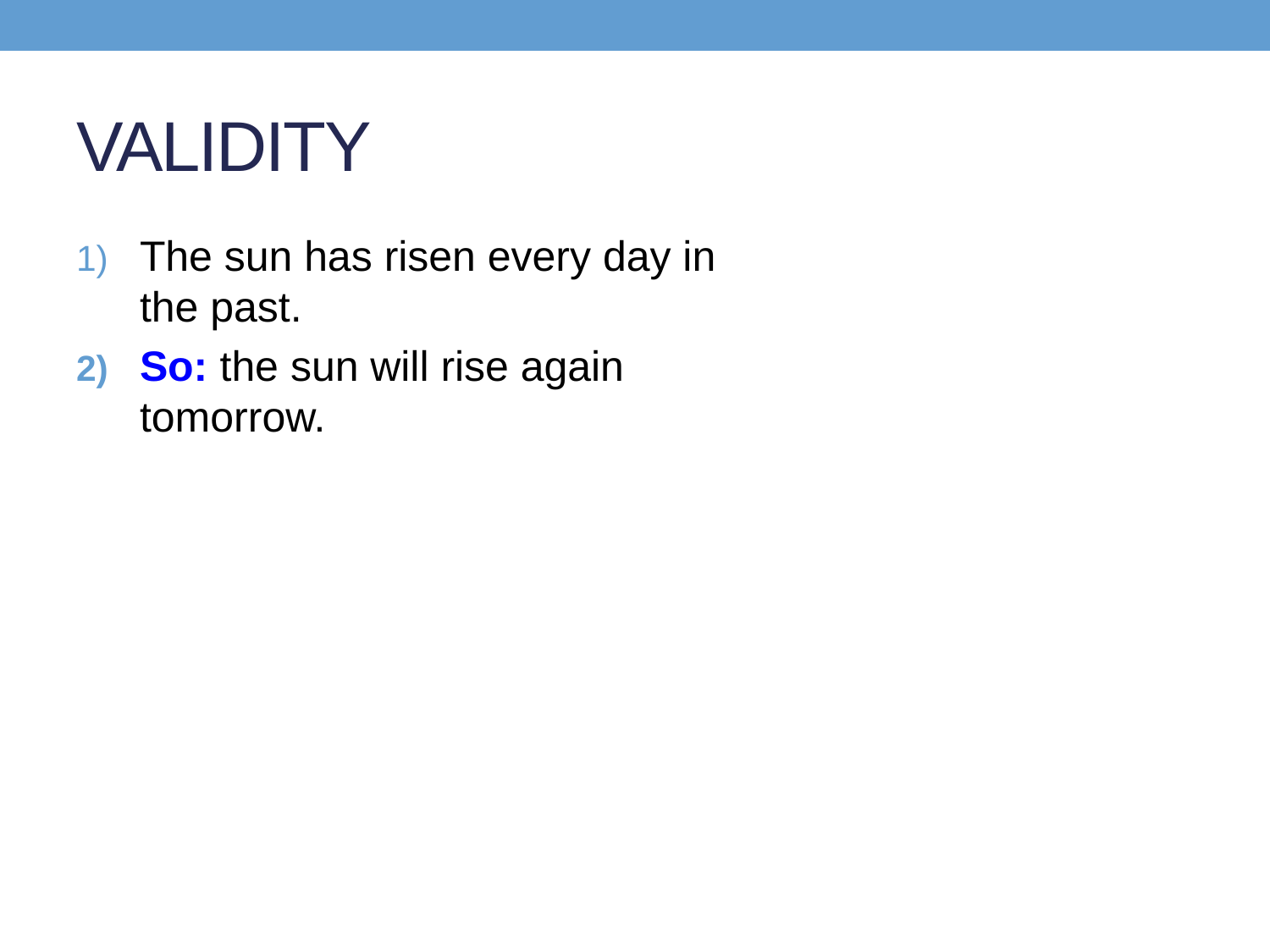

# VALIDITY
The sun has risen every day in the past.
So: the sun will rise again tomorrow.